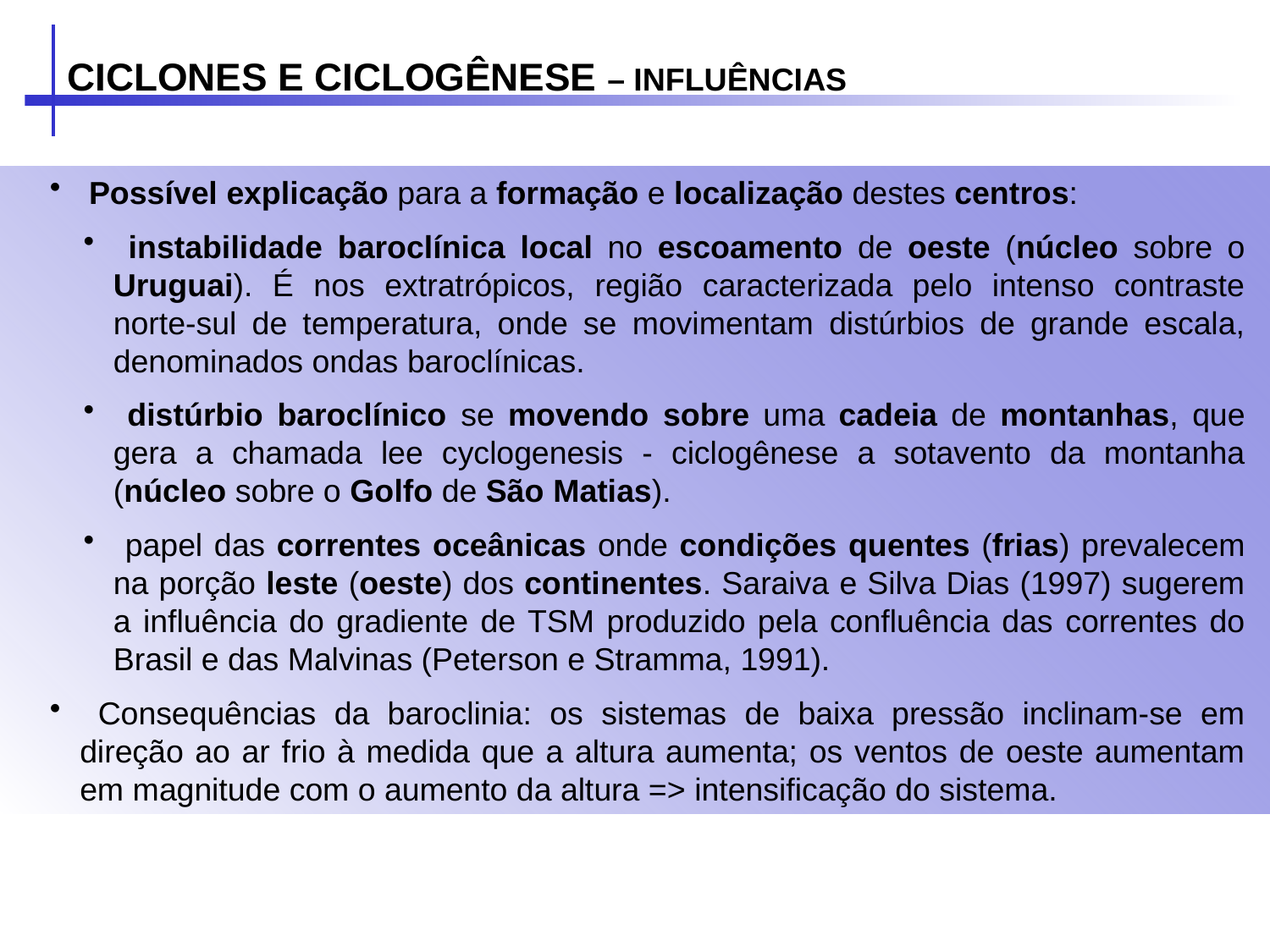

CICLONES E CICLOGÊNESE – INFLUÊNCIAS
 Possível explicação para a formação e localização destes centros:
 instabilidade baroclínica local no escoamento de oeste (núcleo sobre o Uruguai). É nos extratrópicos, região caracterizada pelo intenso contraste norte-sul de temperatura, onde se movimentam distúrbios de grande escala, denominados ondas baroclínicas.
 distúrbio baroclínico se movendo sobre uma cadeia de montanhas, que gera a chamada lee cyclogenesis - ciclogênese a sotavento da montanha (núcleo sobre o Golfo de São Matias).
 papel das correntes oceânicas onde condições quentes (frias) prevalecem na porção leste (oeste) dos continentes. Saraiva e Silva Dias (1997) sugerem a influência do gradiente de TSM produzido pela confluência das correntes do Brasil e das Malvinas (Peterson e Stramma, 1991).
 Consequências da baroclinia: os sistemas de baixa pressão inclinam-se em direção ao ar frio à medida que a altura aumenta; os ventos de oeste aumentam em magnitude com o aumento da altura => intensificação do sistema.